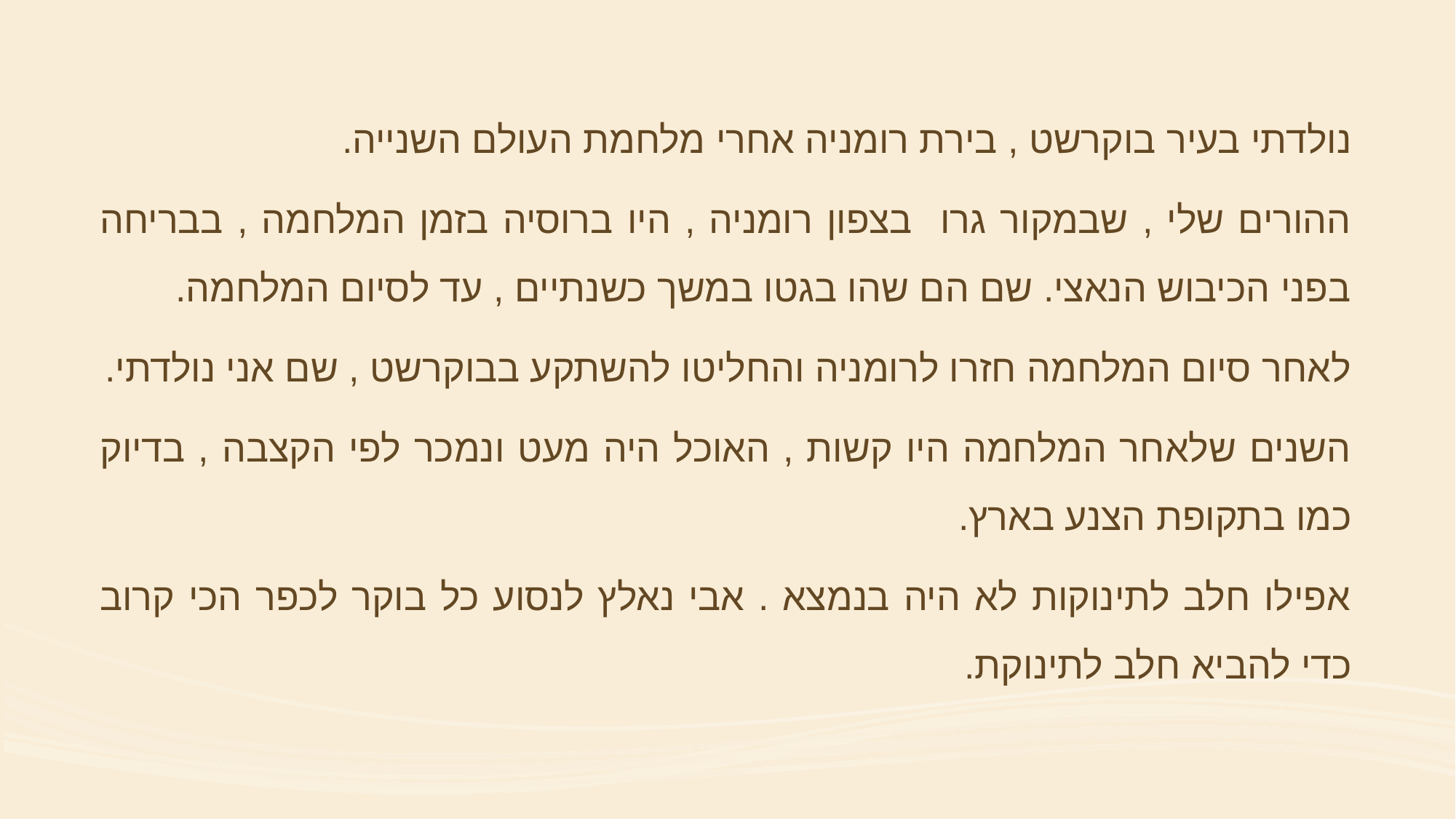

נולדתי בעיר בוקרשט , בירת רומניה אחרי מלחמת העולם השנייה.
ההורים שלי , שבמקור גרו  בצפון רומניה , היו ברוסיה בזמן המלחמה , בבריחה בפני הכיבוש הנאצי. שם הם שהו בגטו במשך כשנתיים , עד לסיום המלחמה.
לאחר סיום המלחמה חזרו לרומניה והחליטו להשתקע בבוקרשט , שם אני נולדתי.
השנים שלאחר המלחמה היו קשות , האוכל היה מעט ונמכר לפי הקצבה , בדיוק כמו בתקופת הצנע בארץ.
אפילו חלב לתינוקות לא היה בנמצא . אבי נאלץ לנסוע כל בוקר לכפר הכי קרוב כדי להביא חלב לתינוקת.